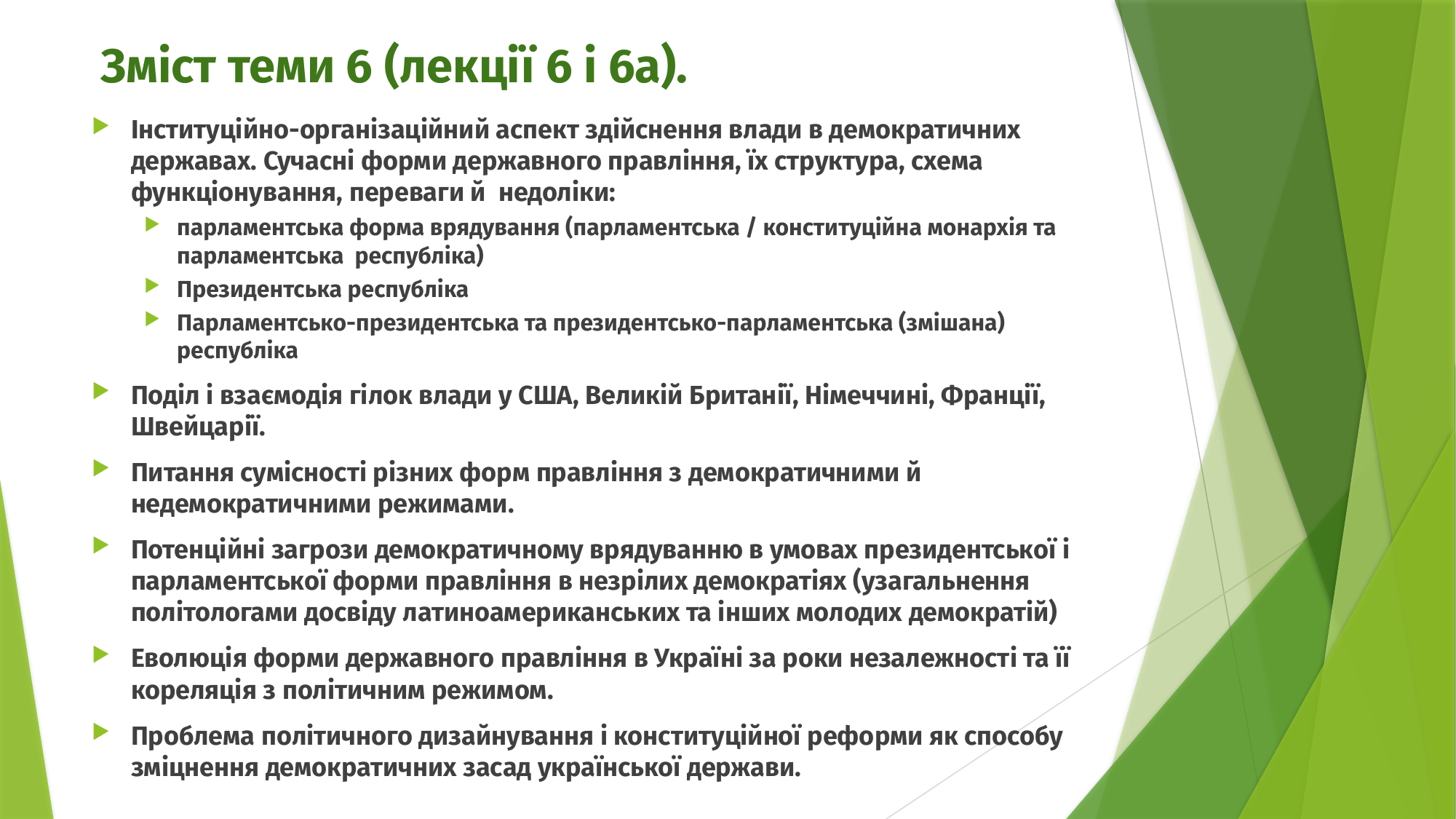

# Зміст теми 6 (лекції 6 і 6а).
Інституційно-організаційний аспект здійснення влади в демократичних державах. Сучасні форми державного правління, їх структура, схема функціонування, переваги й  недоліки:
парламентська форма врядування (парламентська / конституційна монархія та парламентська  республіка)
Президентська республіка
Парламентсько-президентська та президентсько-парламентська (змішана) республіка
Поділ і взаємодія гілок влади у США, Великій Британії, Німеччині, Франції, Швейцарії.
Питання сумісності різних форм правління з демократичними й недемократичними режимами.
Потенційні загрози демократичному врядуванню в умовах президентської і парламентської форми правління в незрілих демократіях (узагальнення політологами досвіду латиноамериканських та інших молодих демократій)
Еволюція форми державного правління в Україні за роки незалежності та її кореляція з політичним режимом.
Проблема політичного дизайнування і конституційної реформи як способу зміцнення демократичних засад української держави.